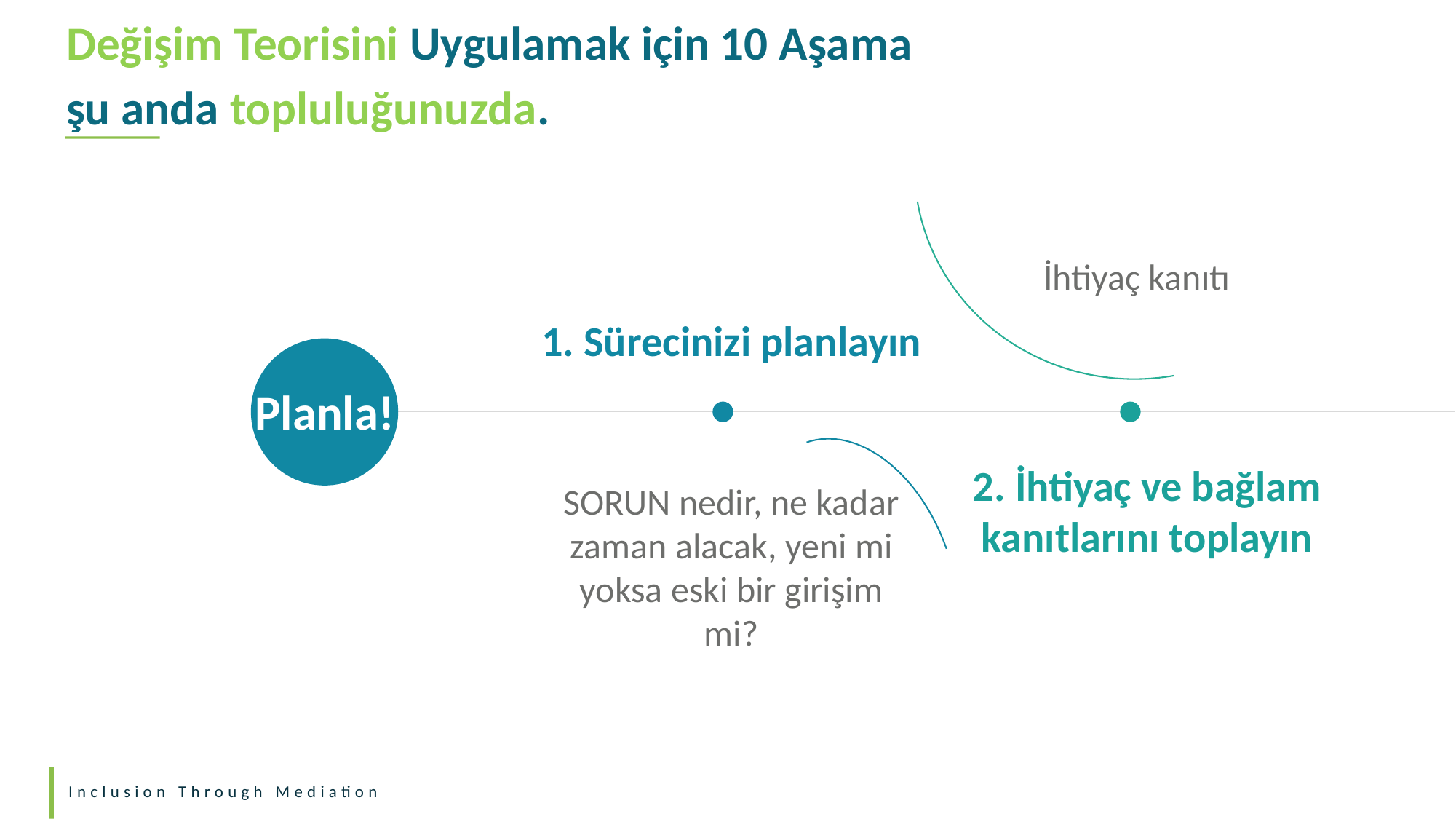

Değişim Teorisini Uygulamak için 10 Aşama
şu anda topluluğunuzda.
İhtiyaç kanıtı
1. Sürecinizi planlayın
Planla!

2. İhtiyaç ve bağlam kanıtlarını toplayın
SORUN nedir, ne kadar zaman alacak, yeni mi yoksa eski bir girişim mi?